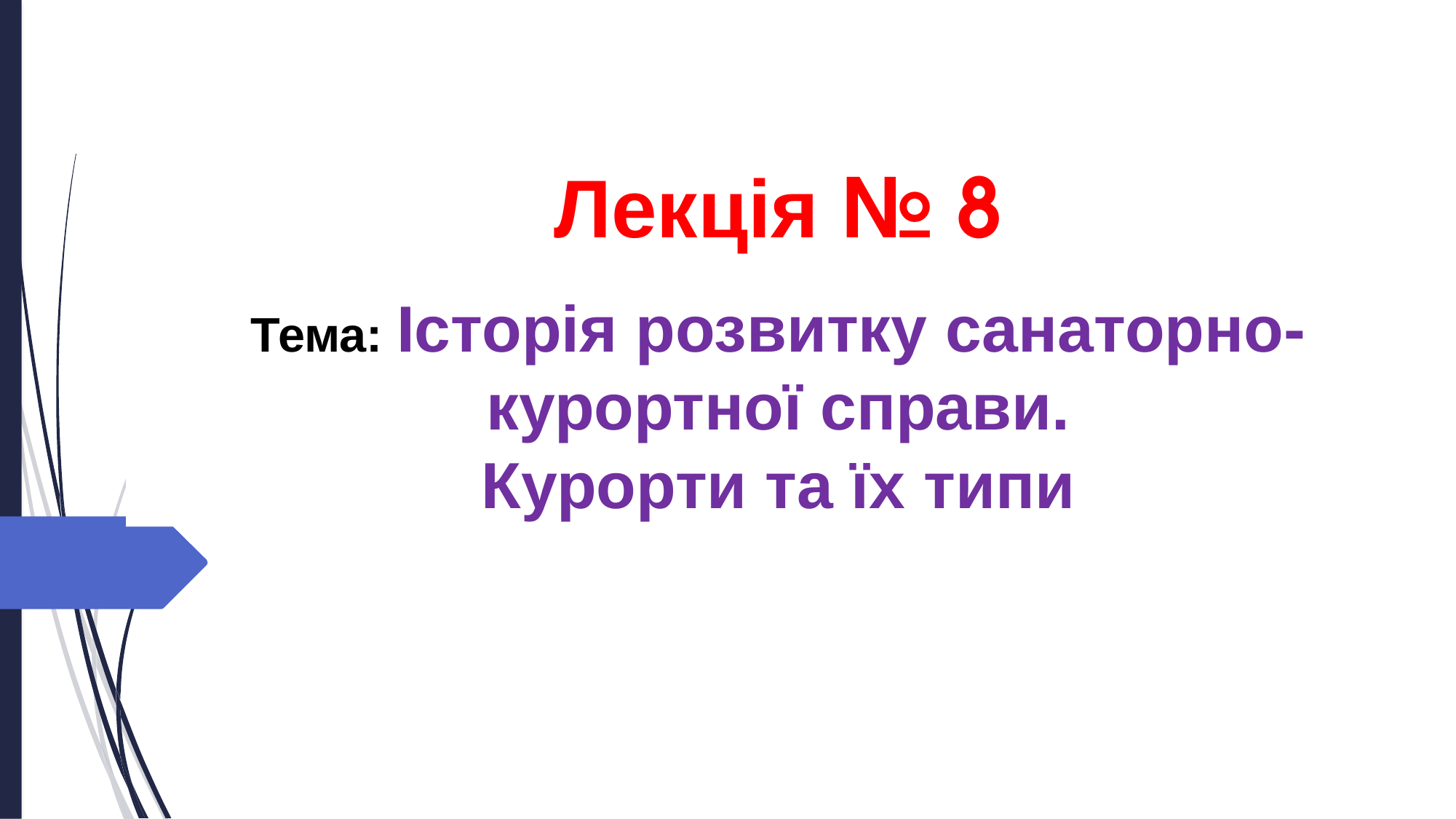

Лекція № 8
Тема: Історія розвитку санаторно-курортної справи.
Курорти та їх типи